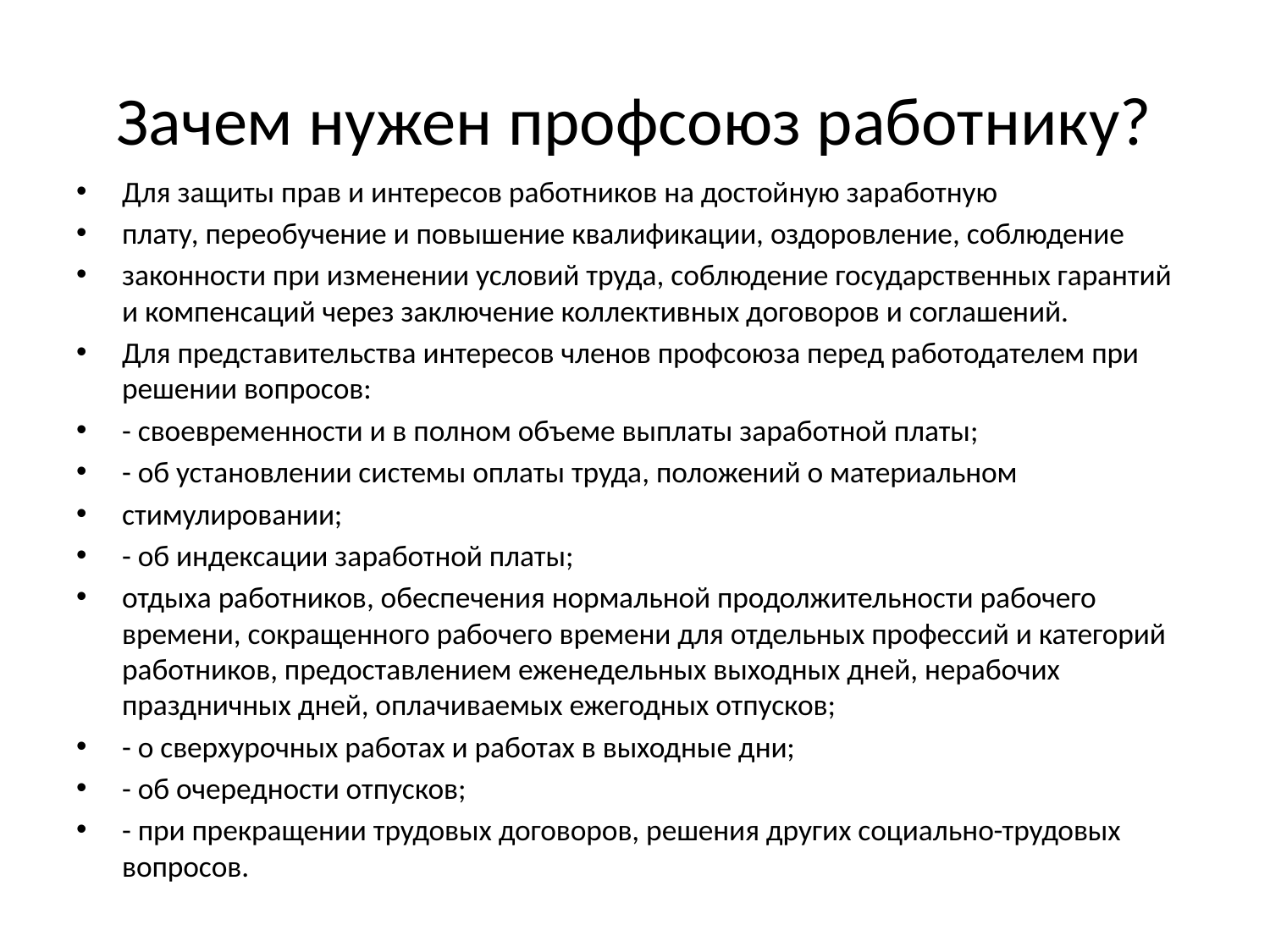

# Зачем нужен профсоюз работнику?
Для защиты прав и интересов работников на достойную заработную
плату, переобучение и повышение квалификации, оздоровление, соблюдение
законности при изменении условий труда, соблюдение государственных гарантий и компенсаций через заключение коллективных договоров и соглашений.
Для представительства интересов членов профсоюза перед работодателем при решении вопросов:
- своевременности и в полном объеме выплаты заработной платы;
- об установлении системы оплаты труда, положений о материальном
стимулировании;
- об индексации заработной платы;
отдыха работников, обеспечения нормальной продолжительности рабочего времени, сокращенного рабочего времени для отдельных профессий и категорий работников, предоставлением еженедельных выходных дней, нерабочих праздничных дней, оплачиваемых ежегодных отпусков;
- о сверхурочных работах и работах в выходные дни;
- об очередности отпусков;
- при прекращении трудовых договоров, решения других социально-трудовых вопросов.